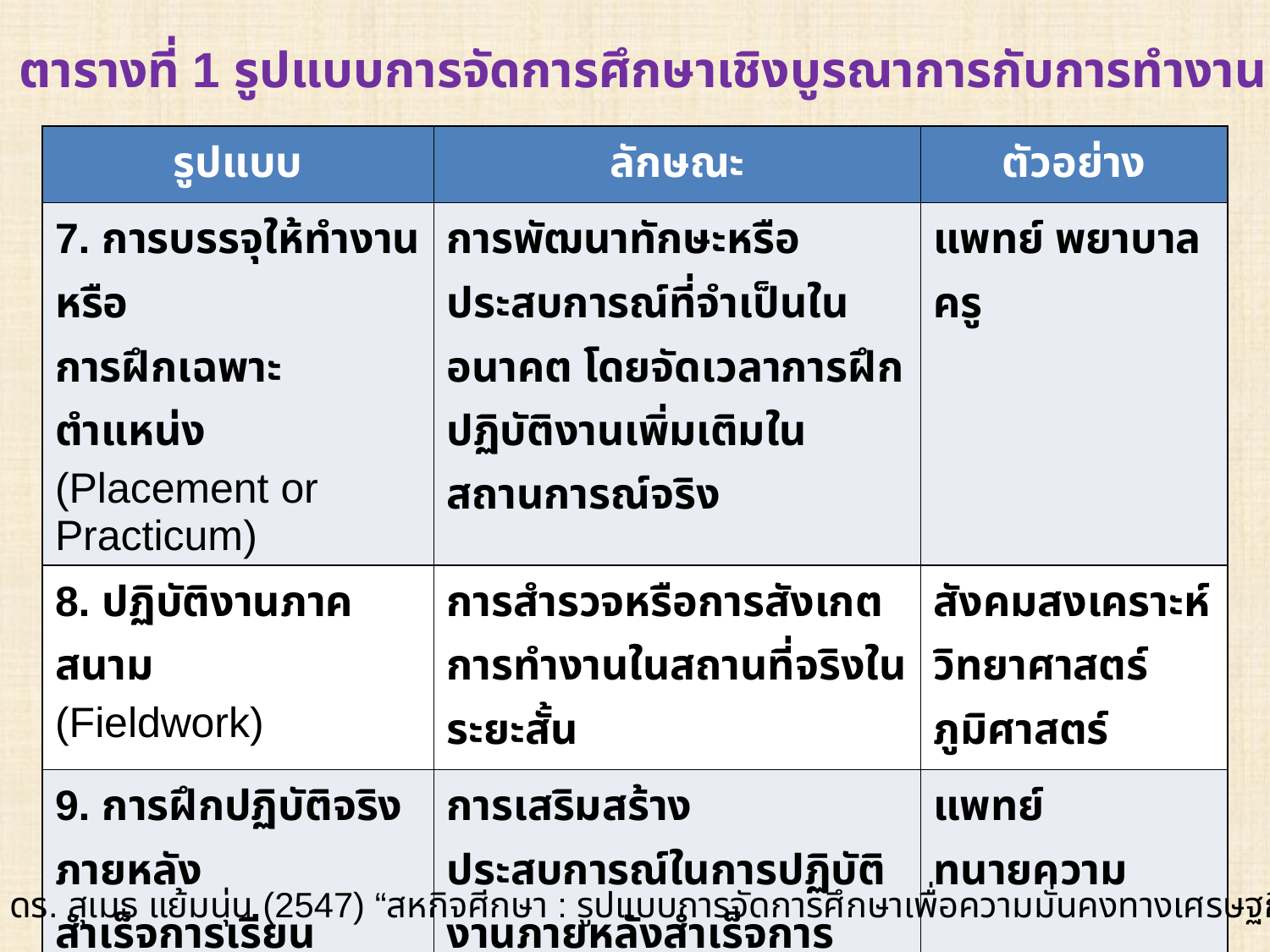

ตารางที่ 1 รูปแบบการจัดการศึกษาเชิงบูรณาการกับการทำงาน
| รูปแบบ | ลักษณะ | ตัวอย่าง |
| --- | --- | --- |
| 7. การบรรจุให้ทำงาน หรือ การฝึกเฉพาะตำแหน่ง (Placement or Practicum) | การพัฒนาทักษะหรือประสบการณ์ที่จำเป็นในอนาคต โดยจัดเวลาการฝึกปฏิบัติงานเพิ่มเติมในสถานการณ์จริง | แพทย์ พยาบาล ครู |
| 8. ปฏิบัติงานภาคสนาม (Fieldwork) | การสำรวจหรือการสังเกตการทำงานในสถานที่จริงในระยะสั้น | สังคมสงเคราะห์ วิทยาศาสตร์ ภูมิศาสตร์ |
| 9. การฝึกปฏิบัติจริงภายหลัง สำเร็จการเรียนทฤษฎี (Post-course Internship) | การเสริมสร้างประสบการณ์ในการปฏิบัติงานภายหลังสำเร็จการศึกษาภาคทฤษฎี | แพทย์ ทนายความ |
รวบรวมโดย ดร. สุเมธ แย้มนุ่น (2547) “สหกิจศีกษา : รูปแบบการจัดการศึกษาเพื่อความมั่นคงทางเศรษฐกิจ”, หน้า 23.
19